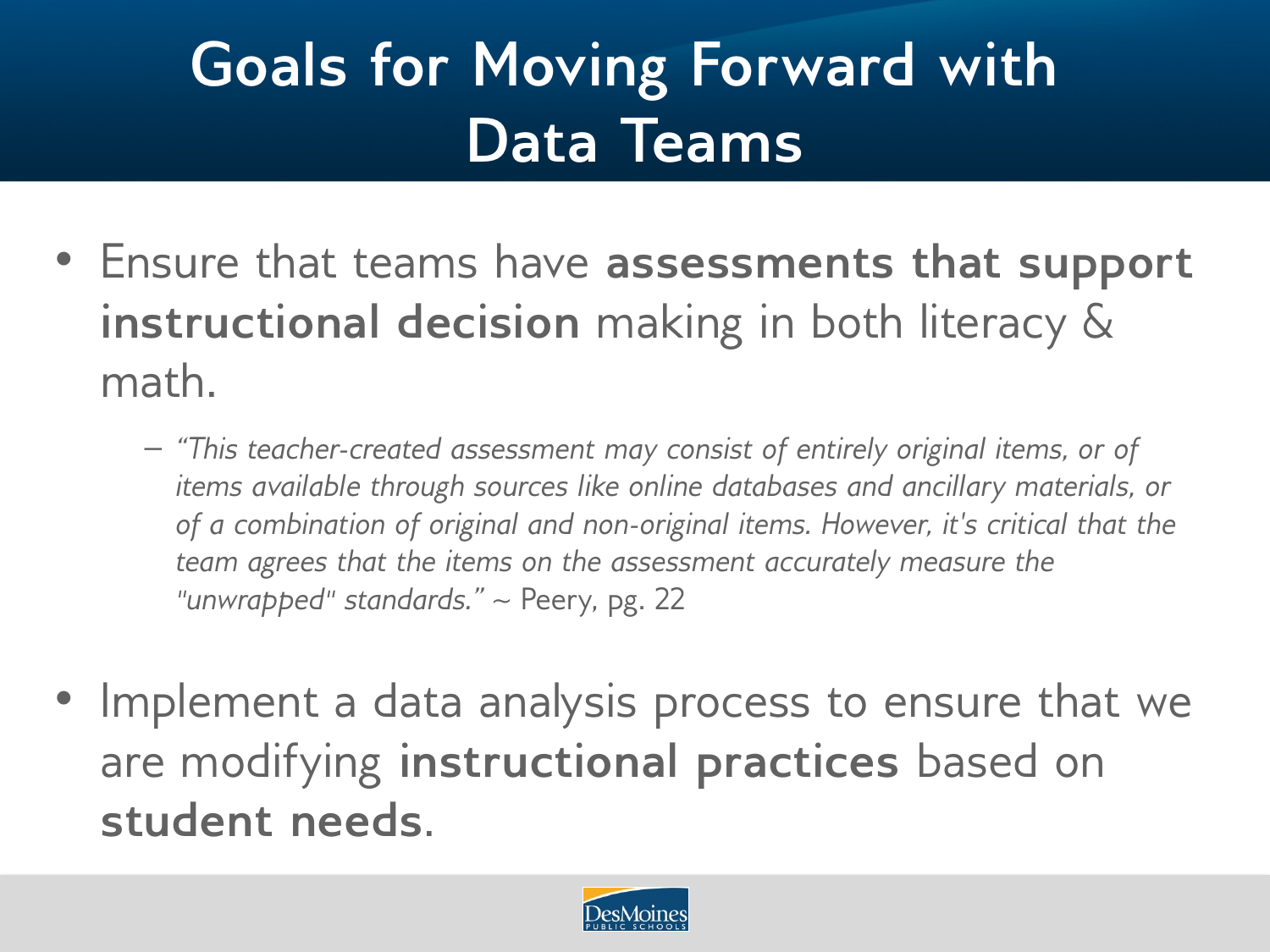

# Goals for Moving Forward with Data Teams
Ensure that teams have assessments that support instructional decision making in both literacy & math.
“This teacher-created assessment may consist of entirely original items, or of items available through sources like online databases and ancillary materials, or of a combination of original and non-original items. However, it's critical that the team agrees that the items on the assessment accurately measure the "unwrapped" standards.” ~ Peery, pg. 22
Implement a data analysis process to ensure that we are modifying instructional practices based on student needs.